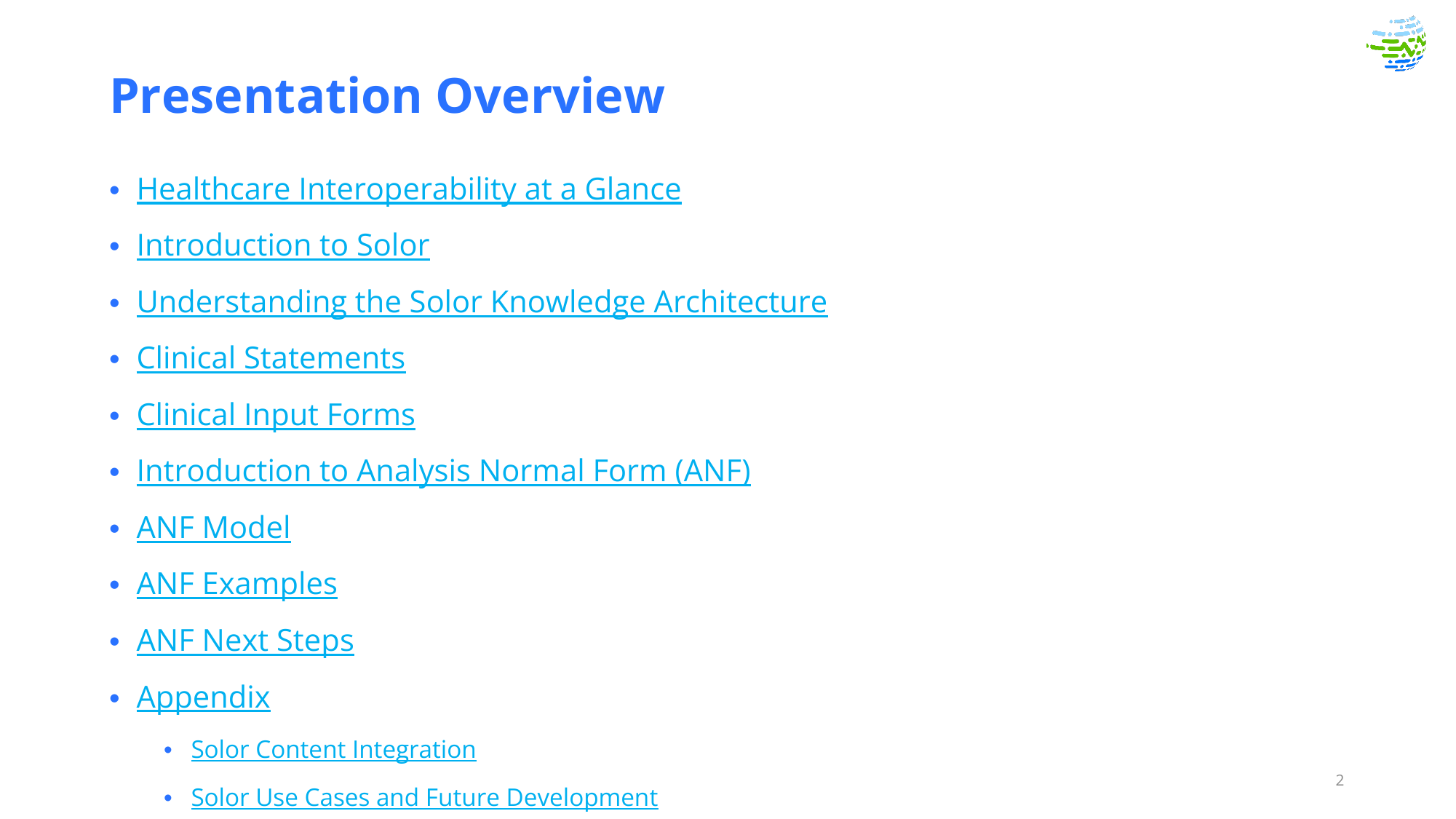

# Presentation Overview
Healthcare Interoperability at a Glance
Introduction to Solor
Understanding the Solor Knowledge Architecture
Clinical Statements
Clinical Input Forms
Introduction to Analysis Normal Form (ANF)
ANF Model
ANF Examples
ANF Next Steps
Appendix
Solor Content Integration
Solor Use Cases and Future Development

2